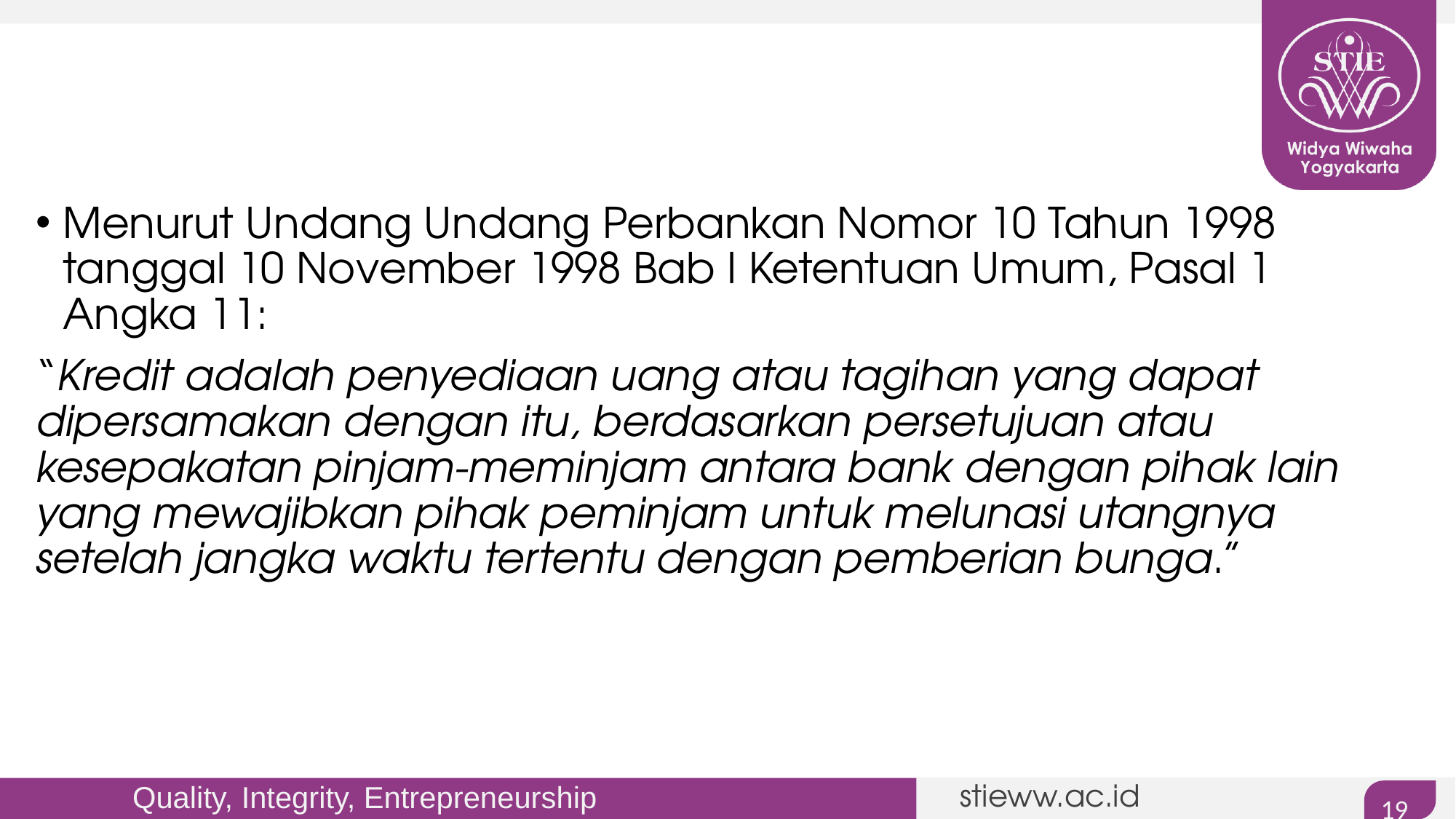

#
Menurut Undang Undang Perbankan Nomor 10 Tahun 1998 tanggal 10 November 1998 Bab I Ketentuan Umum, Pasal 1 Angka 11:
“Kredit adalah penyediaan uang atau tagihan yang dapat dipersamakan dengan itu, berdasarkan persetujuan atau kesepakatan pinjam-meminjam antara bank dengan pihak lain yang mewajibkan pihak peminjam untuk melunasi utangnya setelah jangka waktu tertentu dengan pemberian bunga.”